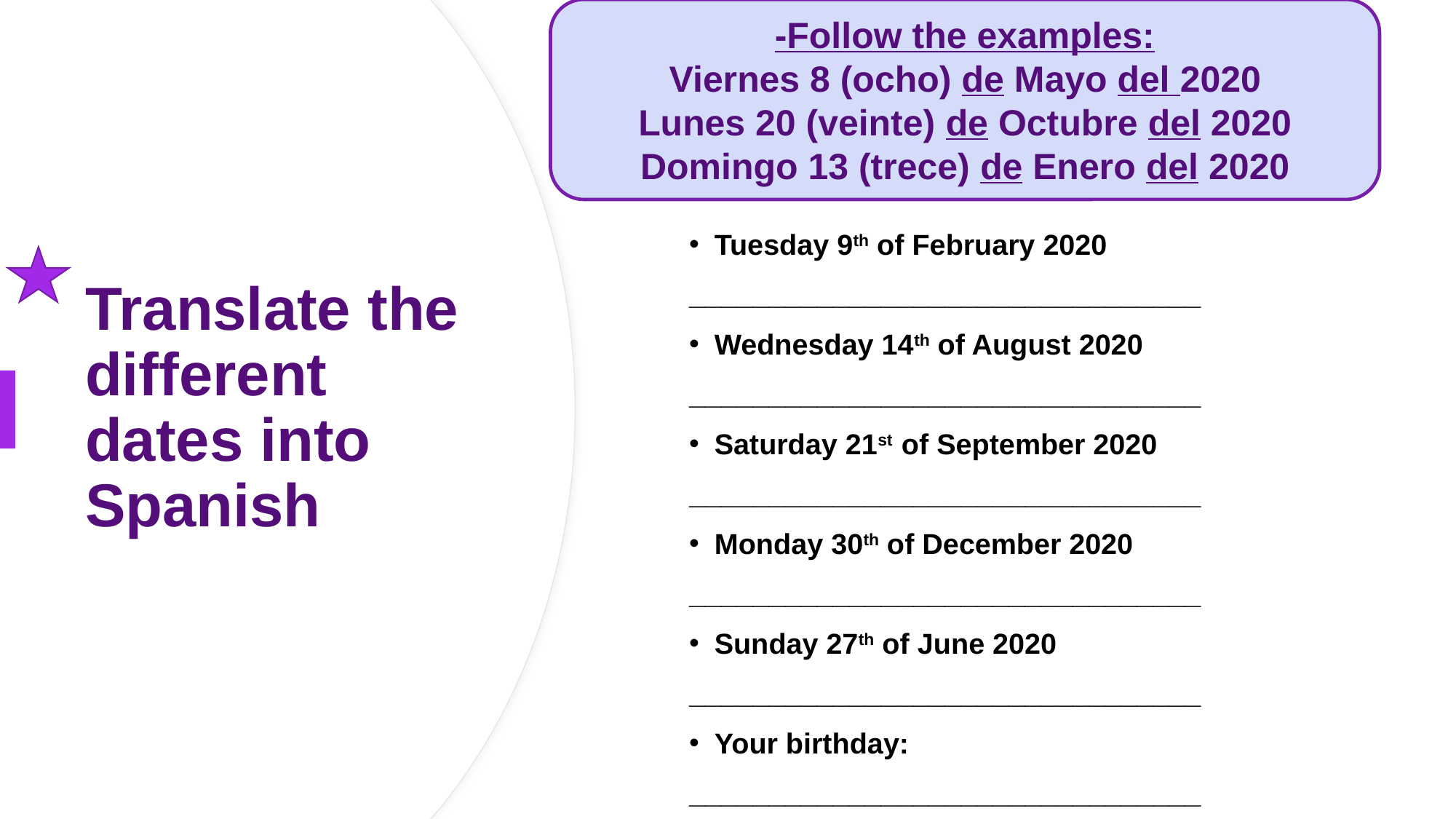

-Follow the examples:
Viernes 8 (ocho) de Mayo del 2020
Lunes 20 (veinte) de Octubre del 2020
Domingo 13 (trece) de Enero del 2020
# Translate the different dates into Spanish

Tuesday 9th of February 2020
________________________________
Wednesday 14th of August 2020
________________________________
Saturday 21st  of September 2020
________________________________
Monday 30th of December 2020
________________________________
Sunday 27th of June 2020
________________________________
Your birthday:
________________________________